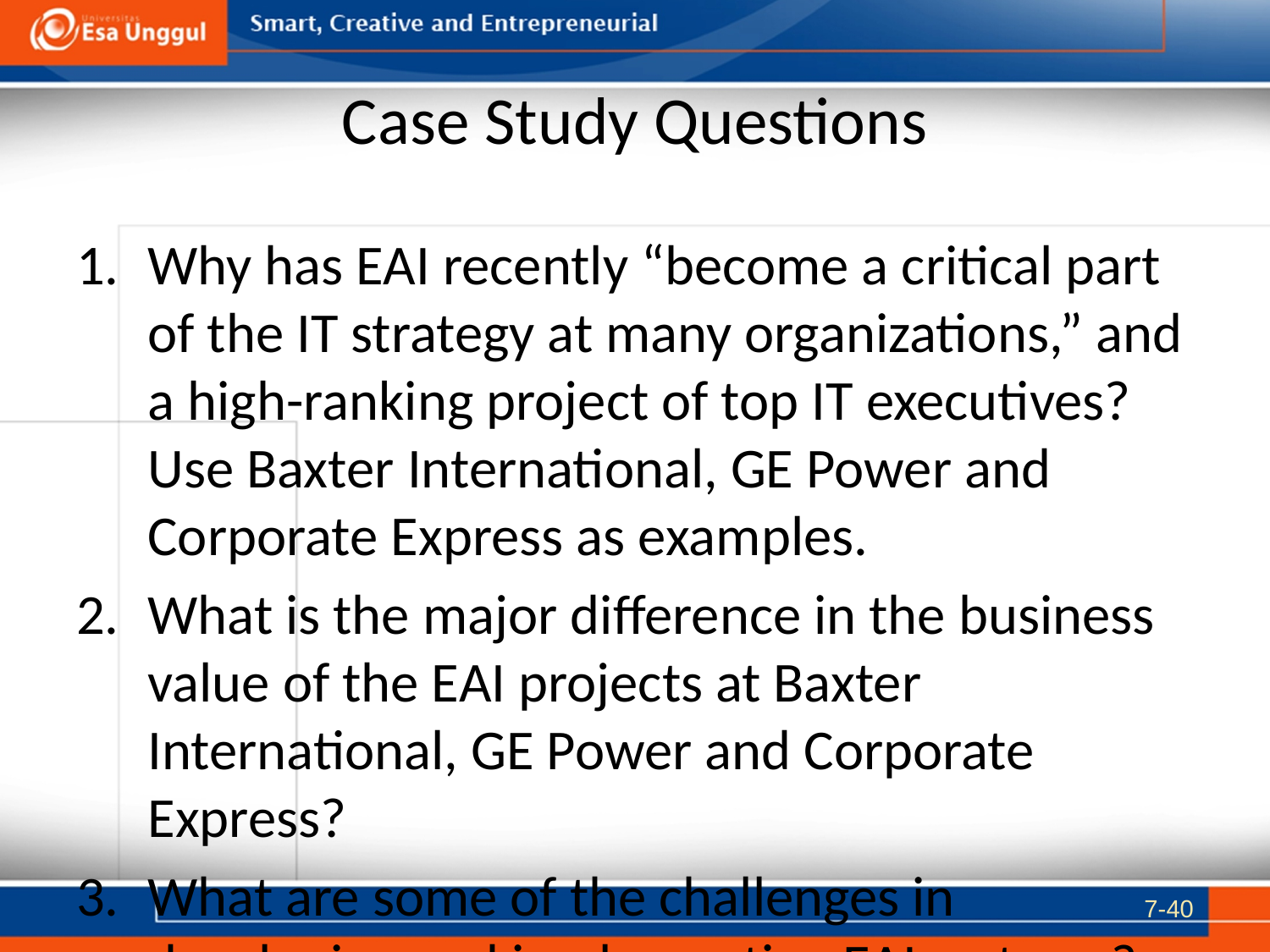

# Case Study Questions
Why has EAI recently “become a critical part of the IT strategy at many organizations,” and a high-ranking project of top IT executives?  Use Baxter International, GE Power and Corporate Express as examples.
What is the major difference in the business value of the EAI projects at Baxter International, GE Power and Corporate Express?
What are some of the challenges in developing and implementing EAI systems?  How can companies meet this challenge?
7-40